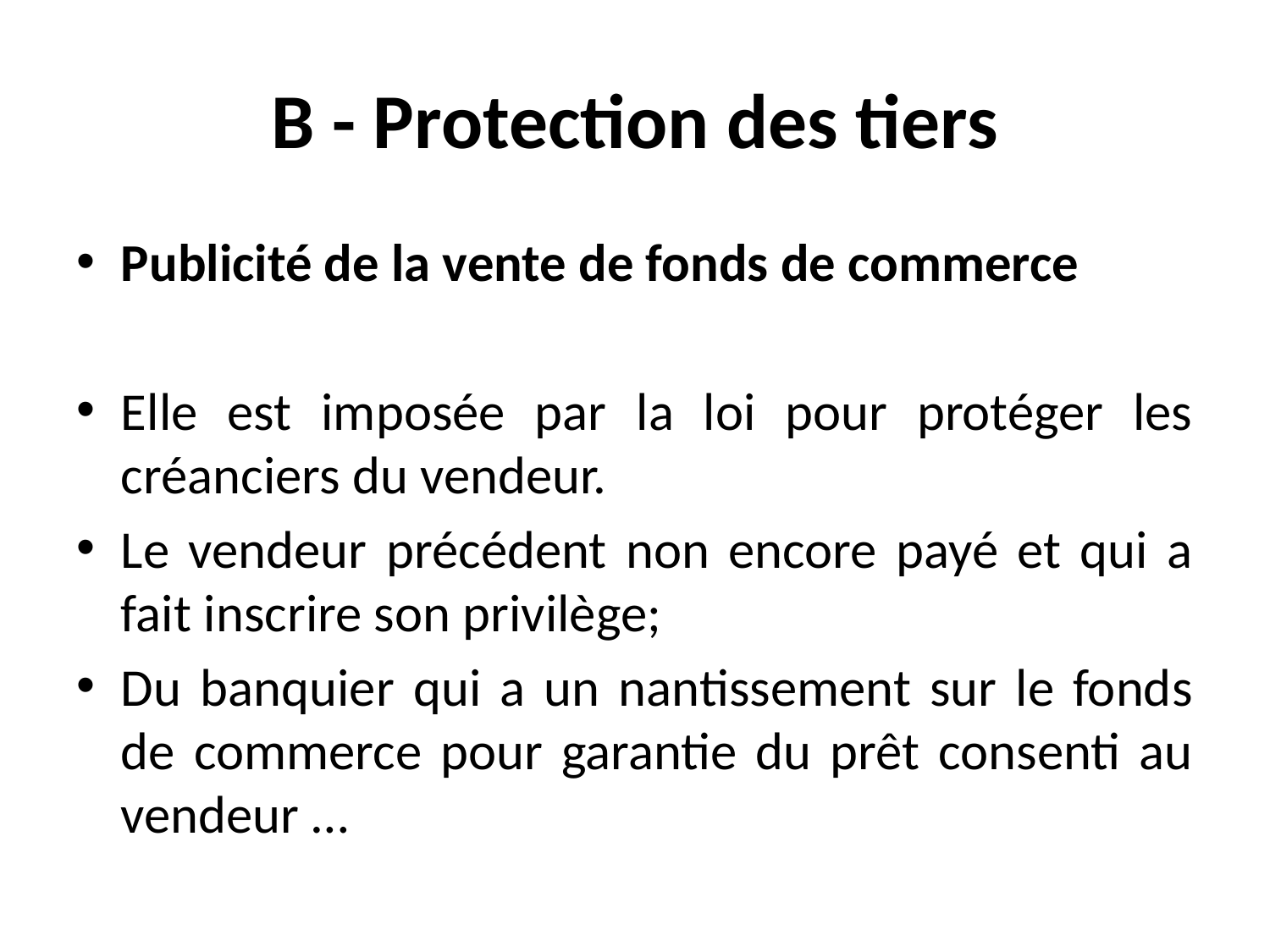

# B - Protection des tiers
Publicité de la vente de fonds de commerce

Elle est imposée par la loi pour protéger les créanciers du vendeur.
Le vendeur précédent non encore payé et qui a fait inscrire son privilège;
Du banquier qui a un nantissement sur le fonds de commerce pour garantie du prêt consenti au vendeur …